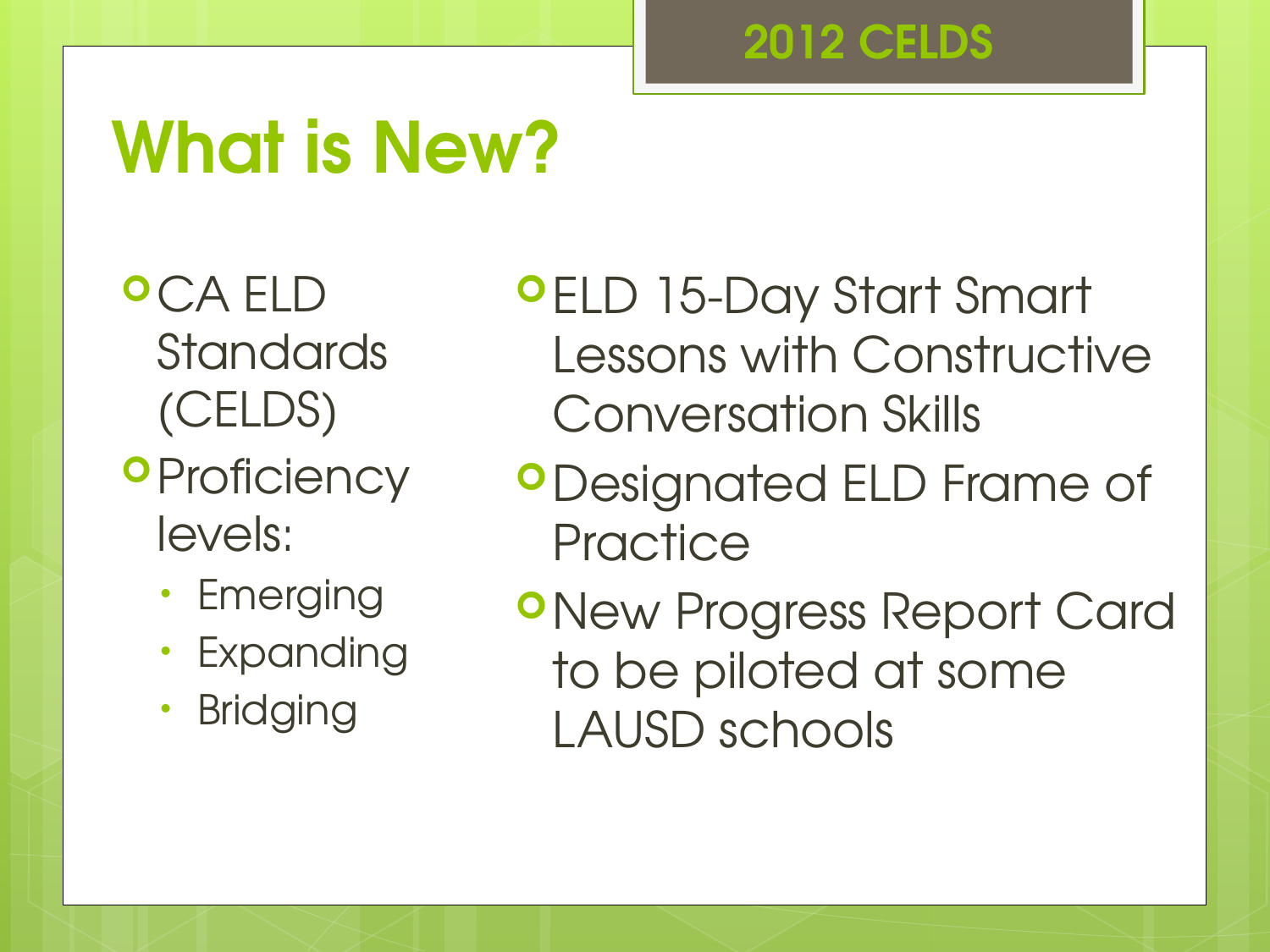

2012 CELDS
# What is New?
CA ELD Standards (CELDS)
Proficiency levels:
Emerging
Expanding
Bridging
ELD 15-Day Start Smart Lessons with Constructive Conversation Skills
Designated ELD Frame of Practice
New Progress Report Card to be piloted at some LAUSD schools